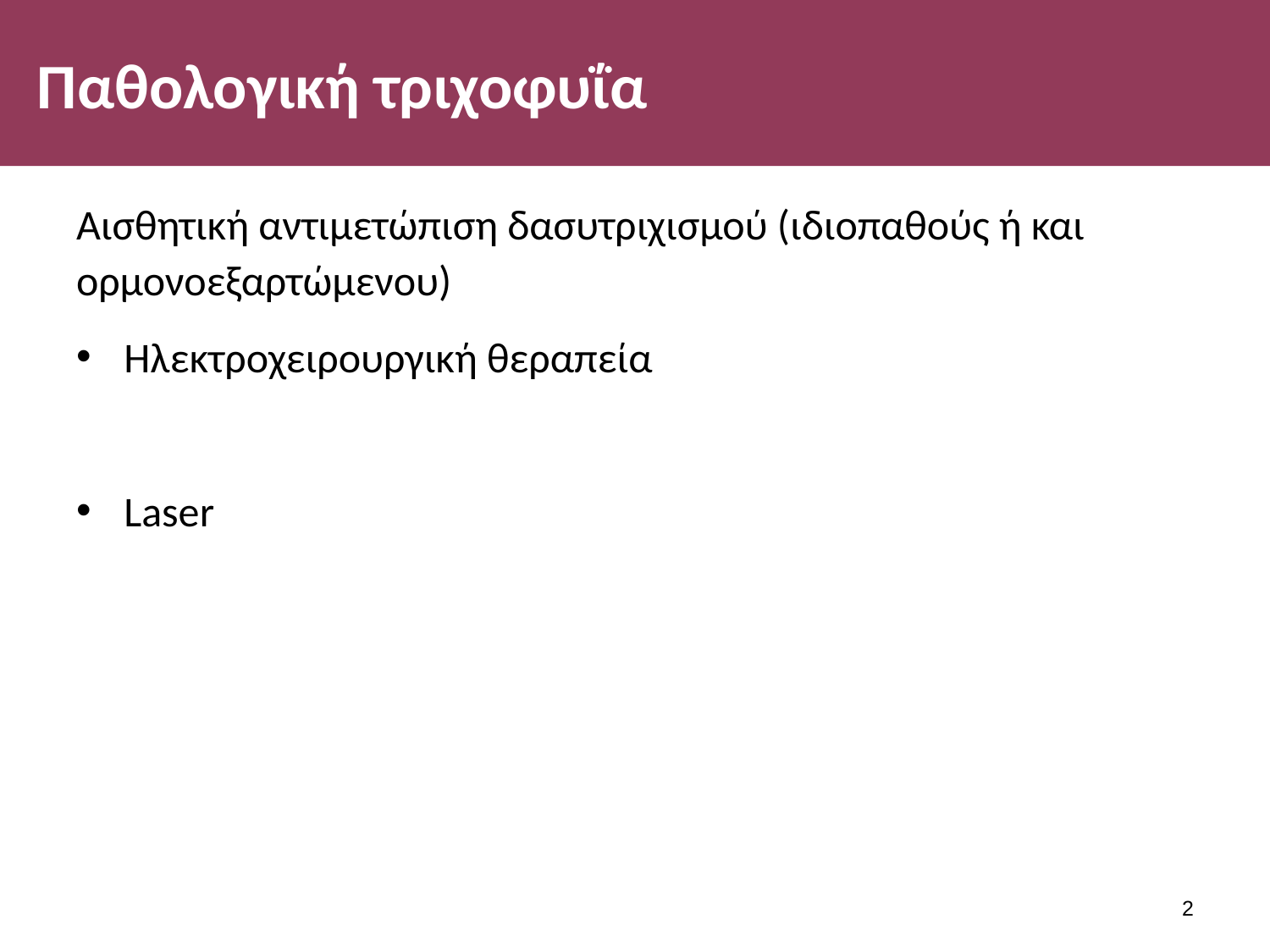

# Παθολογική τριχοφυΐα
Αισθητική αντιμετώπιση δασυτριχισμού (ιδιοπαθούς ή και ορμονοεξαρτώμενου)
Ηλεκτροχειρουργική θεραπεία

Laser
2